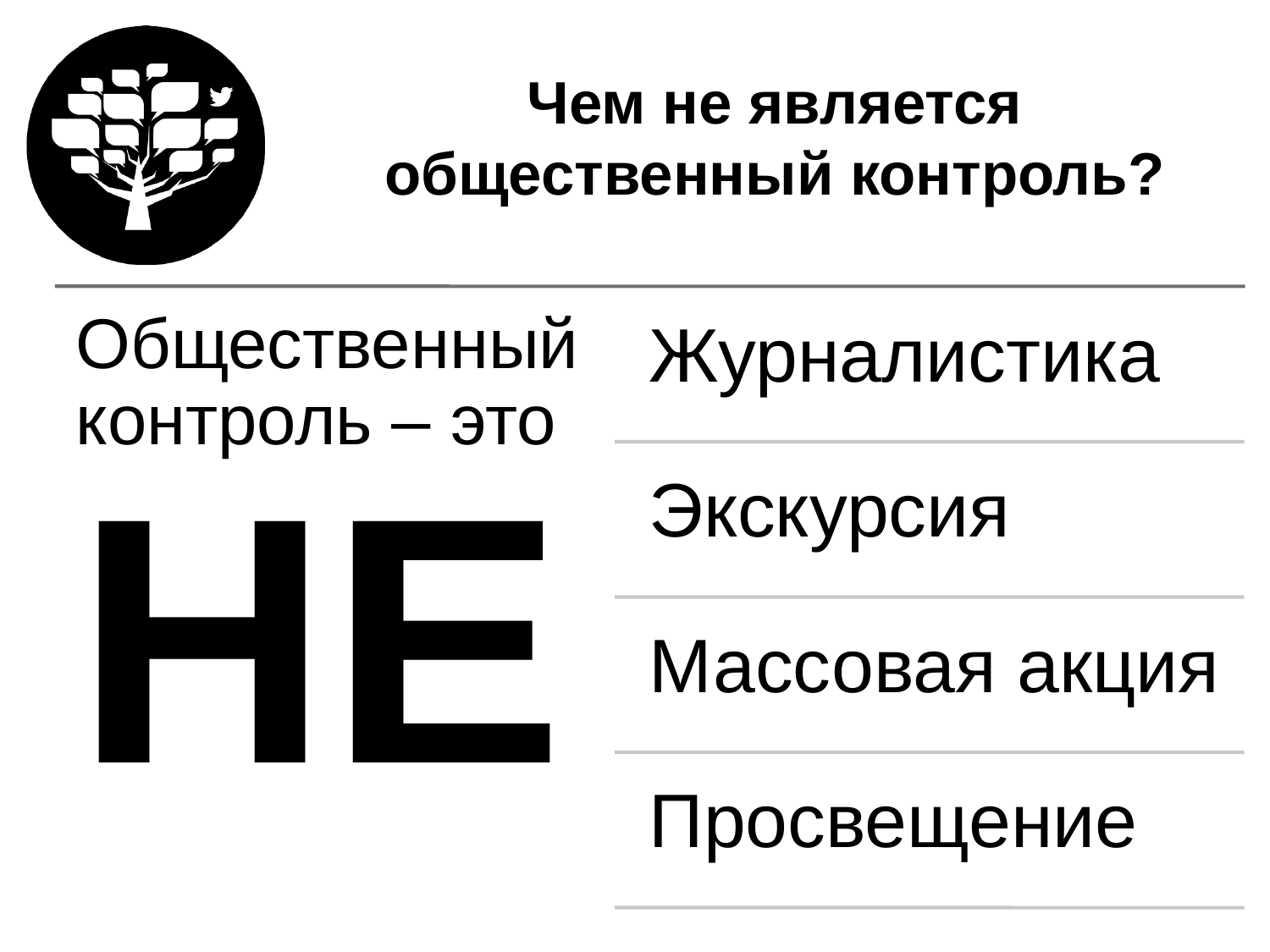

# Чем не является общественный контроль?
Общественный контроль – это НЕ
Журналистика
Экскурсия
Массовая акция
Просвещение